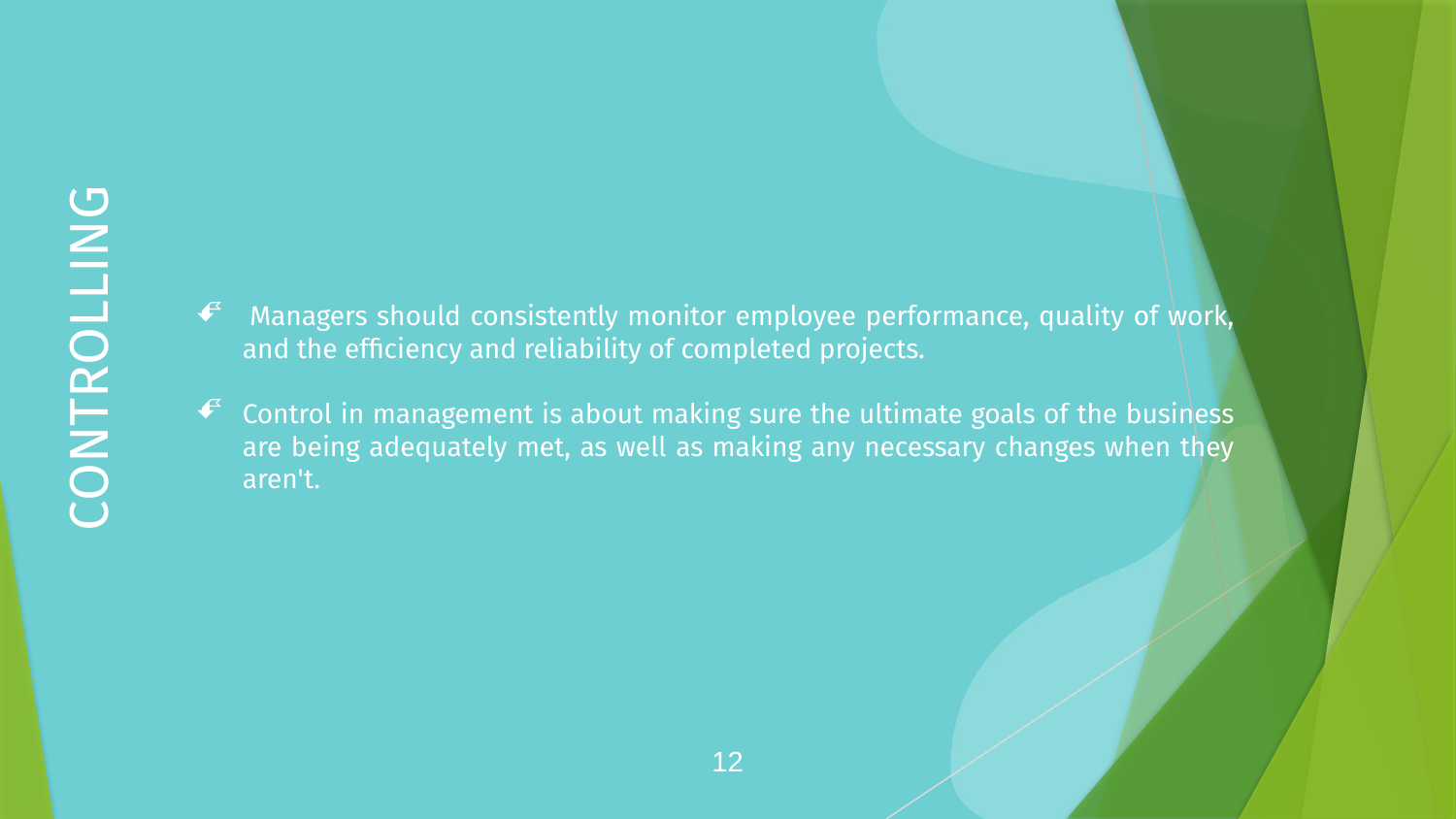

Managers should consistently monitor employee performance, quality of work, and the efficiency and reliability of completed projects.
Control in management is about making sure the ultimate goals of the business are being adequately met, as well as making any necessary changes when they aren't.
# CONTROLLING
12